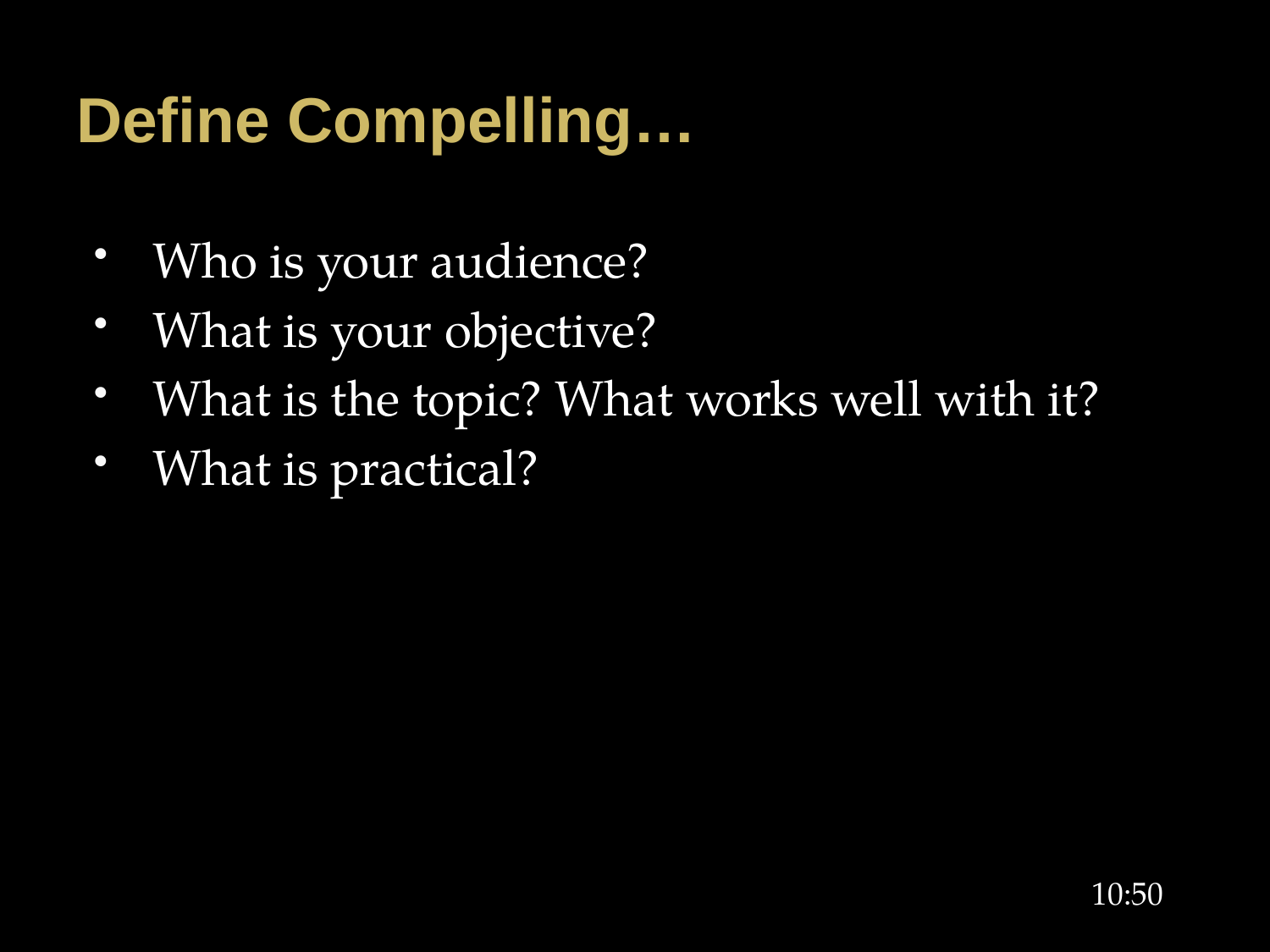

# Define Compelling…
Who is your audience?
What is your objective?
What is the topic? What works well with it?
What is practical?
10:50